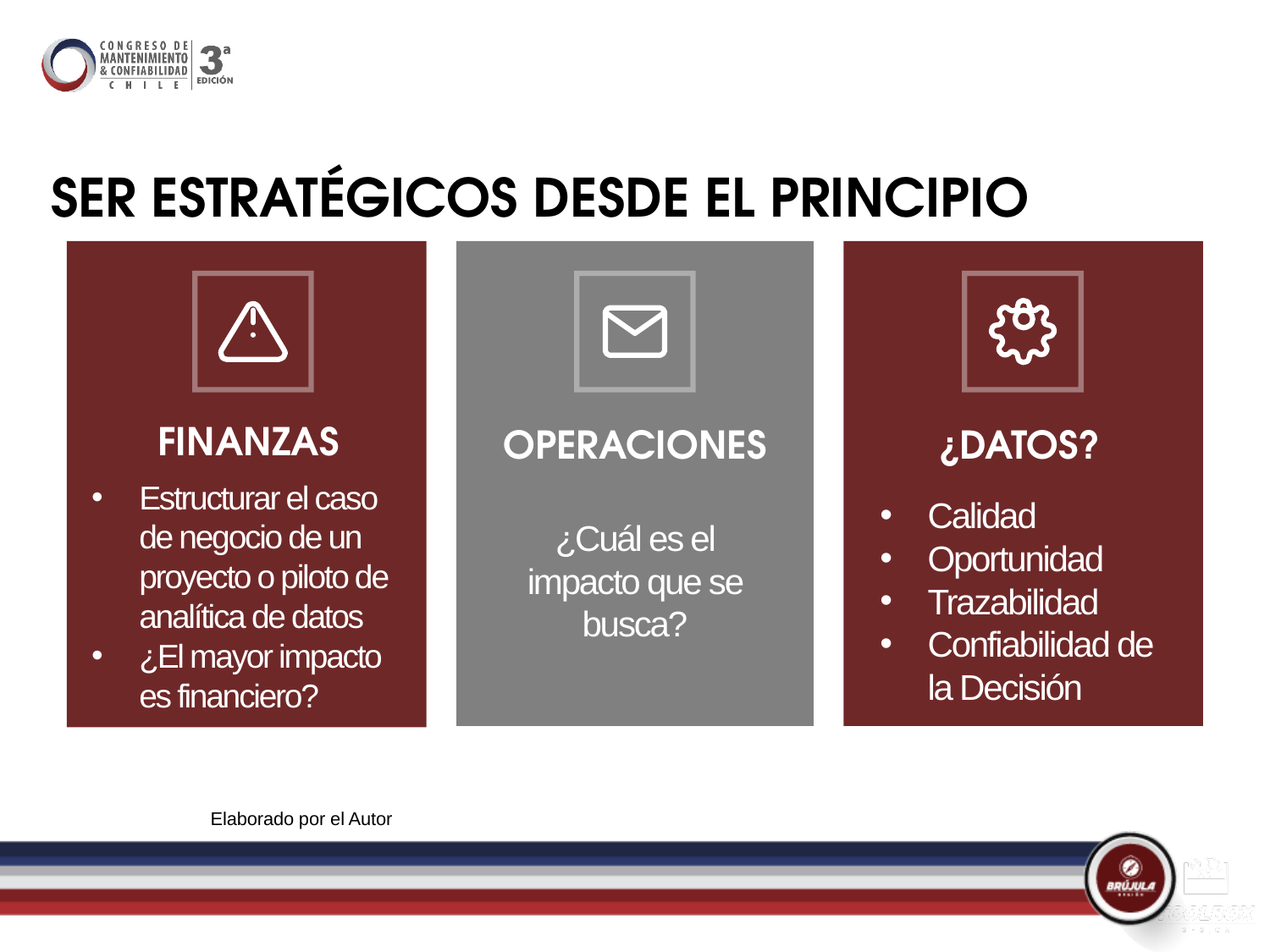

SER ESTRATÉGICOS DESDE EL PRINCIPIO

FINANZAS
OPERACIONES
¿DATOS?
Estructurar el caso de negocio de un proyecto o piloto de analítica de datos
¿El mayor impacto es financiero?
Calidad
Oportunidad
Trazabilidad
Confiabilidad de la Decisión
¿Cuál es el impacto que se busca?
Elaborado por el Autor